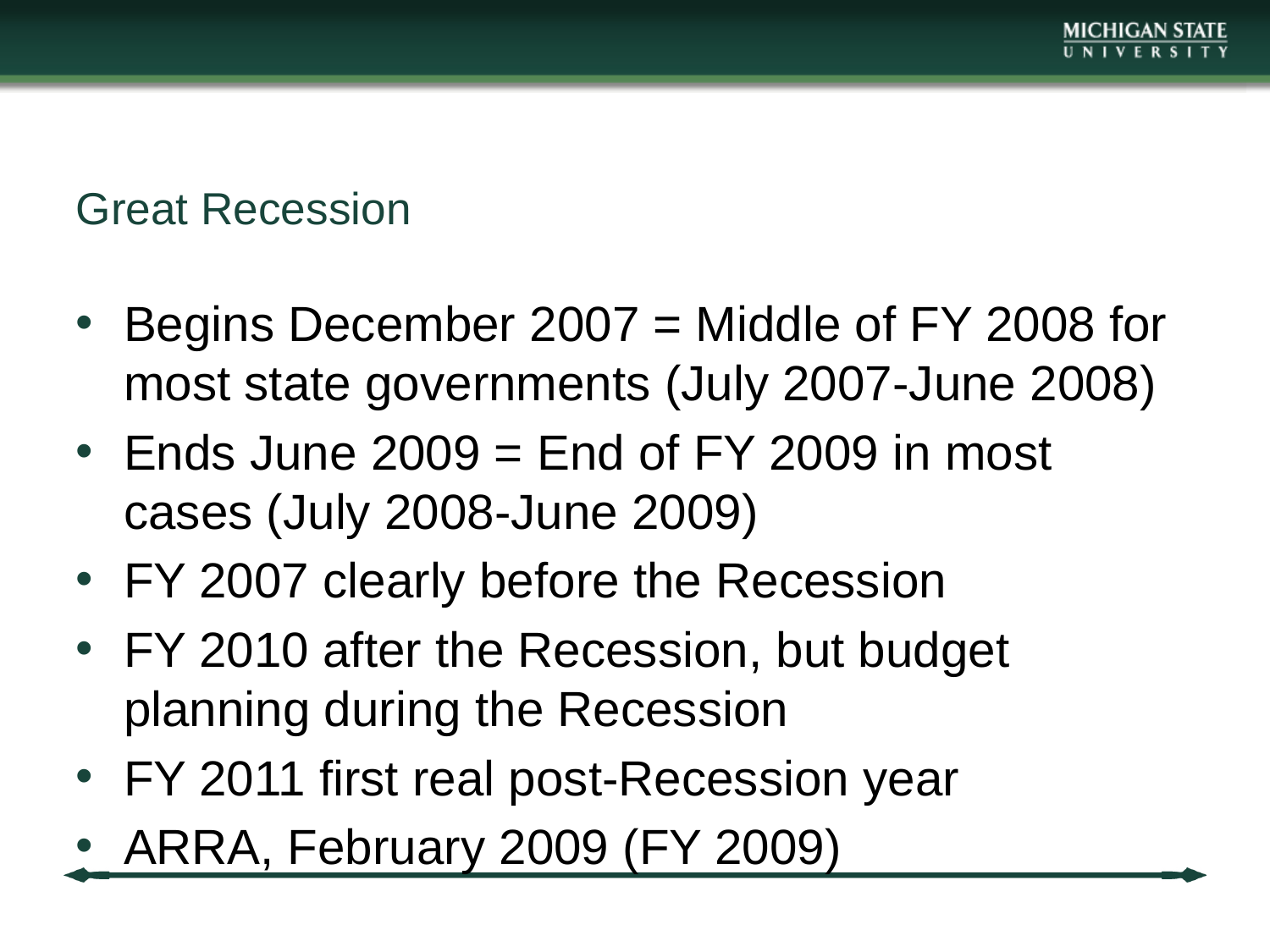

# Great Recession
Begins December 2007 = Middle of FY 2008 for most state governments (July 2007-June 2008)
Ends June 2009 = End of FY 2009 in most cases (July 2008-June 2009)
FY 2007 clearly before the Recession
FY 2010 after the Recession, but budget planning during the Recession
FY 2011 first real post-Recession year
ARRA, February 2009 (FY 2009)